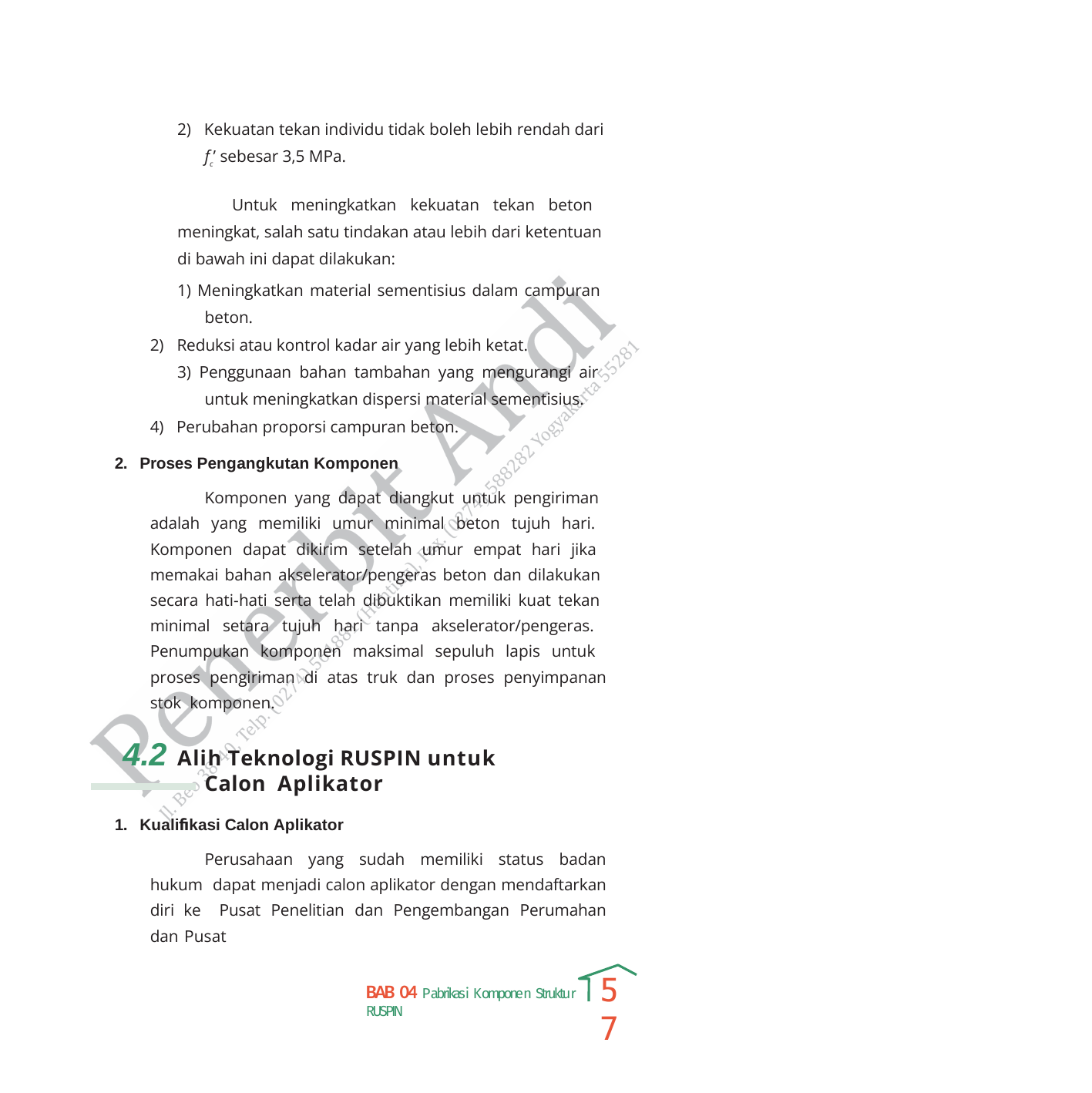

2)   Kekuatan tekan individu tidak boleh lebih rendah dari
fc’ sebesar 3,5 MPa.
Untuk meningkatkan kekuatan tekan beton  meningkat, salah satu tindakan atau lebih dari ketentuan  di bawah ini dapat dilakukan:
1) Meningkatkan material sementisius dalam campuran  beton.
2)   Reduksi atau kontrol kadar air yang lebih ketat.
3) Penggunaan bahan tambahan yang mengurangi air  untuk meningkatkan dispersi material sementisius.
4)   Perubahan proporsi campuran beton.

2. Proses Pengangkutan Komponen
Komponen yang dapat diangkut untuk pengiriman  adalah yang memiliki umur minimal beton tujuh hari.  Komponen dapat dikirim setelah umur empat hari jika  memakai bahan akselerator/pengeras beton dan dilakukan  secara hati-hati serta telah dibuktikan memiliki kuat tekan  minimal setara tujuh hari tanpa akselerator/pengeras.  Penumpukan komponen maksimal sepuluh lapis untuk  proses pengiriman di atas truk dan proses penyimpanan stok  komponen.

4.2 Alih Teknologi RUSPIN untuk Calon  Aplikator
1. Kualifikasi Calon Aplikator
Perusahaan yang sudah memiliki status badan hukum  dapat menjadi calon aplikator dengan mendaftarkan diri ke  Pusat Penelitian dan Pengembangan Perumahan dan Pusat

57
BAB 04 Pabrikasi Komponen Struktur RUSPIN